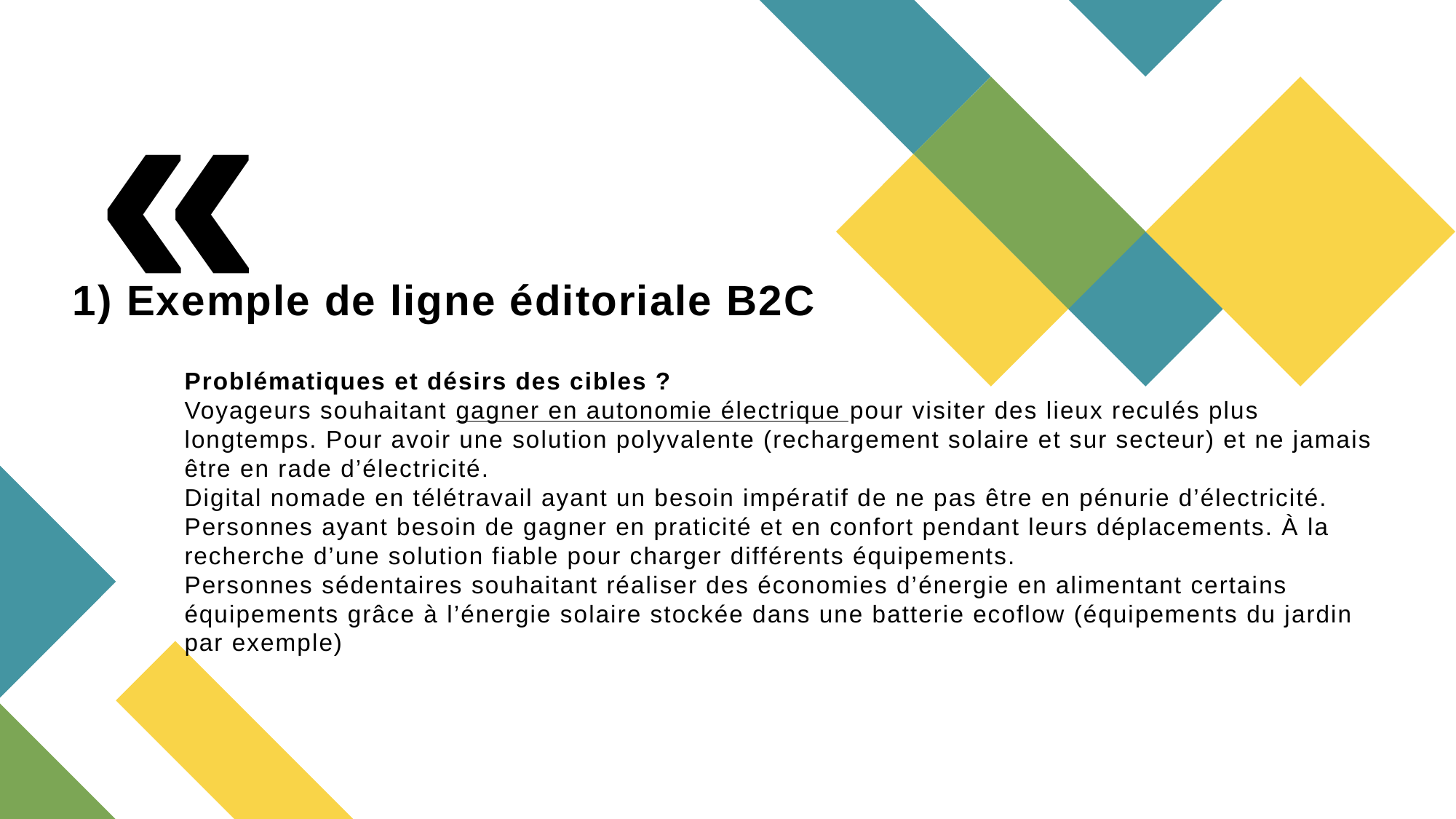

1) Exemple de ligne éditoriale B2C
# Problématiques et désirs des cibles ? Voyageurs souhaitant gagner en autonomie électrique pour visiter des lieux reculés plus longtemps. Pour avoir une solution polyvalente (rechargement solaire et sur secteur) et ne jamais être en rade d’électricité. Digital nomade en télétravail ayant un besoin impératif de ne pas être en pénurie d’électricité. Personnes ayant besoin de gagner en praticité et en confort pendant leurs déplacements. À la recherche d’une solution fiable pour charger différents équipements. Personnes sédentaires souhaitant réaliser des économies d’énergie en alimentant certains équipements grâce à l’énergie solaire stockée dans une batterie ecoflow (équipements du jardin par exemple)